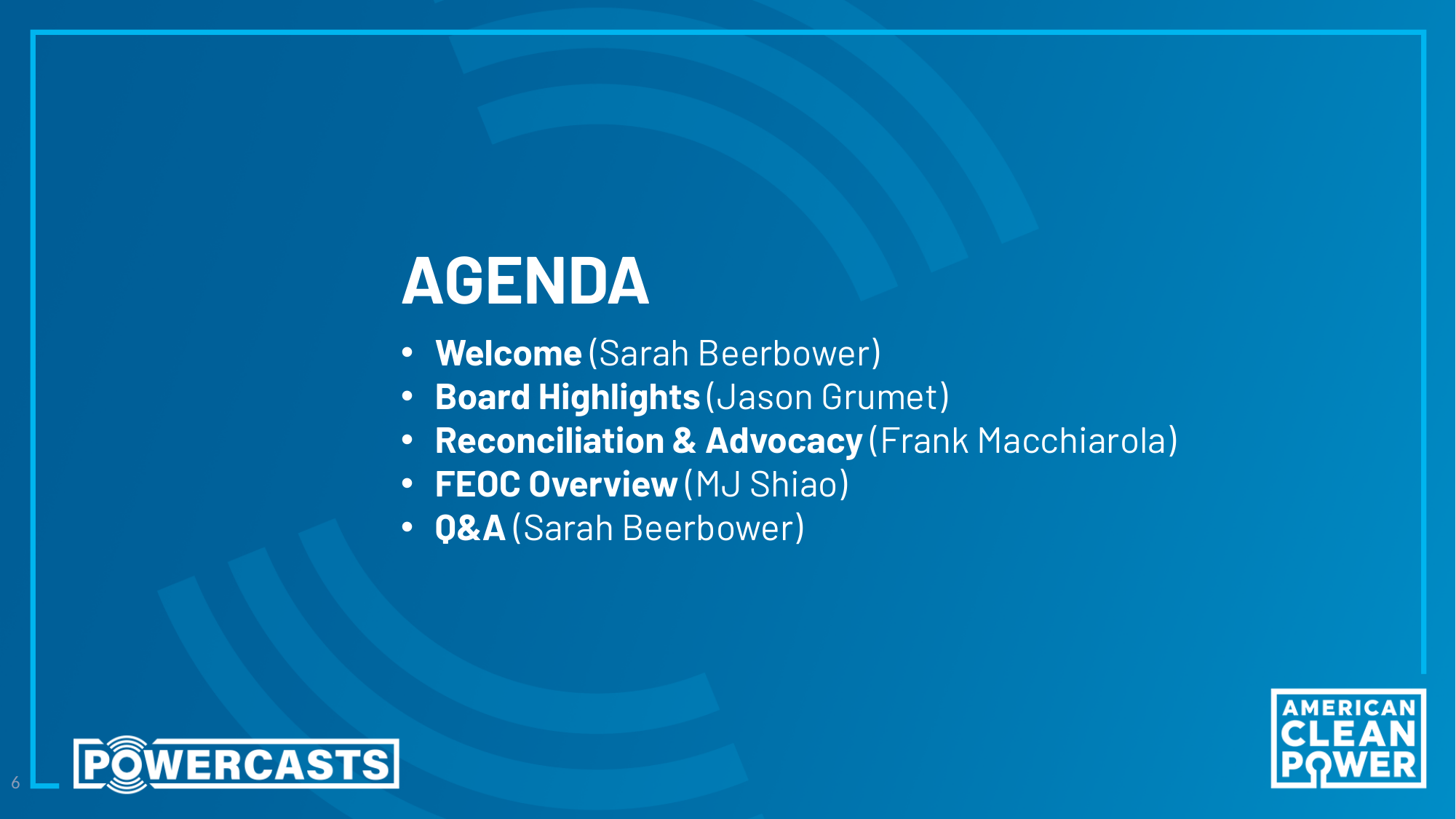

AGENDA
Welcome (Sarah Beerbower)
Board Highlights (Jason Grumet)
Reconciliation & Advocacy (Frank Macchiarola)
FEOC Overview (MJ Shiao)
Q&A (Sarah Beerbower)
6